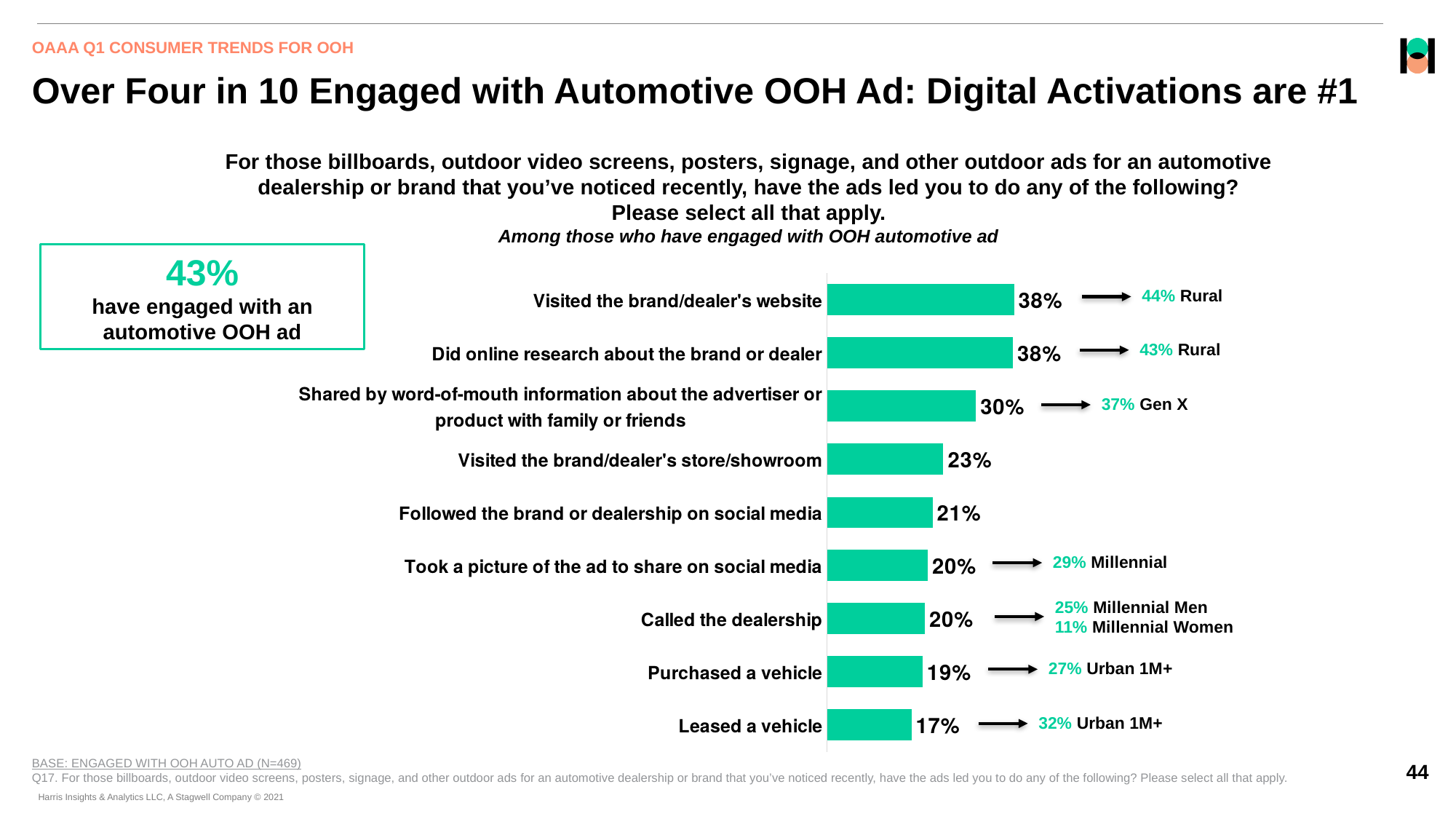

OAAA Q1 CONSUMER TRENDS FOR OOH
# Over Four in 10 Engaged with Automotive OOH Ad: Digital Activations are #1
For those billboards, outdoor video screens, posters, signage, and other outdoor ads for an automotive dealership or brand that you’ve noticed recently, have the ads led you to do any of the following?
Please select all that apply.
Among those who have engaged with OOH automotive ad
43%
have engaged with an automotive OOH ad

### Chart

| Category | Summer 2022 |
|---|---|
| Visited the brand/dealer's website | 0.37768054 |
| Did online research about the brand or dealer | 0.3755086399999999 |
| Shared by word-of-mouth information about the advertiser or product with family or friends | 0.30069442 |
| Visited the brand/dealer's store/showroom | 0.23466195 |
| Followed the brand or dealership on social media | 0.21301855 |
| Took a picture of the ad to share on social media | 0.20357235 |
| Called the dealership | 0.19782086 |
| Purchased a vehicle | 0.1930836 |
| Leased a vehicle | 0.17033671 |
44% Rural
43% Rural
37% Gen X
29% Millennial
25% Millennial Men
11% Millennial Women

27% Urban 1M+
32% Urban 1M+

BASE: ENGAGED WITH OOH AUTO AD (N=469)
Q17. For those billboards, outdoor video screens, posters, signage, and other outdoor ads for an automotive dealership or brand that you’ve noticed recently, have the ads led you to do any of the following? Please select all that apply.